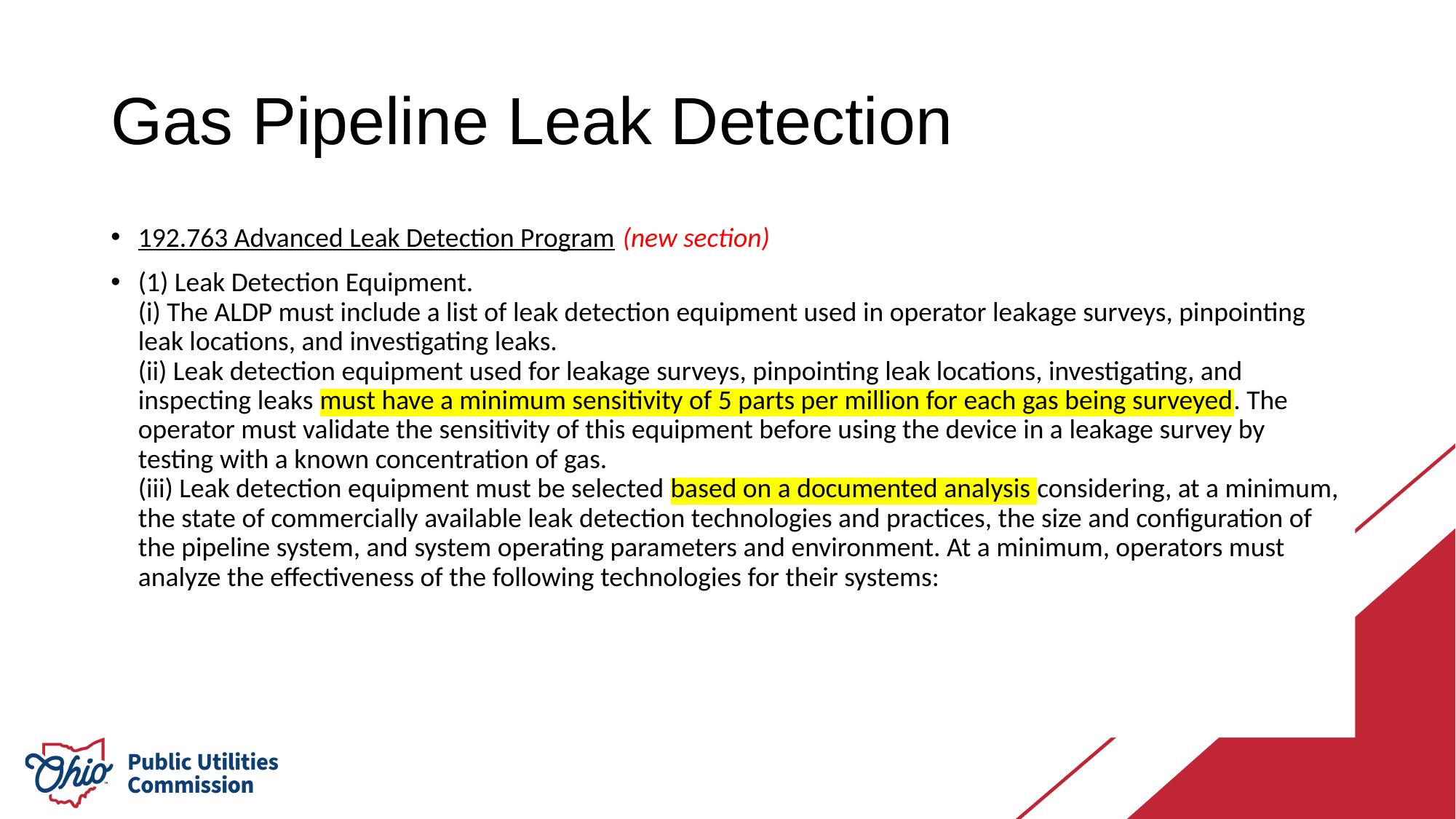

# Gas Pipeline Leak Detection
192.763 Advanced Leak Detection Program (new section)
(1) Leak Detection Equipment.
(i) The ALDP must include a list of leak detection equipment used in operator leakage surveys, pinpointing leak locations, and investigating leaks.
(ii) Leak detection equipment used for leakage surveys, pinpointing leak locations, investigating, and inspecting leaks must have a minimum sensitivity of 5 parts per million for each gas being surveyed. The operator must validate the sensitivity of this equipment before using the device in a leakage survey by testing with a known concentration of gas.
(iii) Leak detection equipment must be selected based on a documented analysis considering, at a minimum, the state of commercially available leak detection technologies and practices, the size and configuration of the pipeline system, and system operating parameters and environment. At a minimum, operators must analyze the effectiveness of the following technologies for their systems: